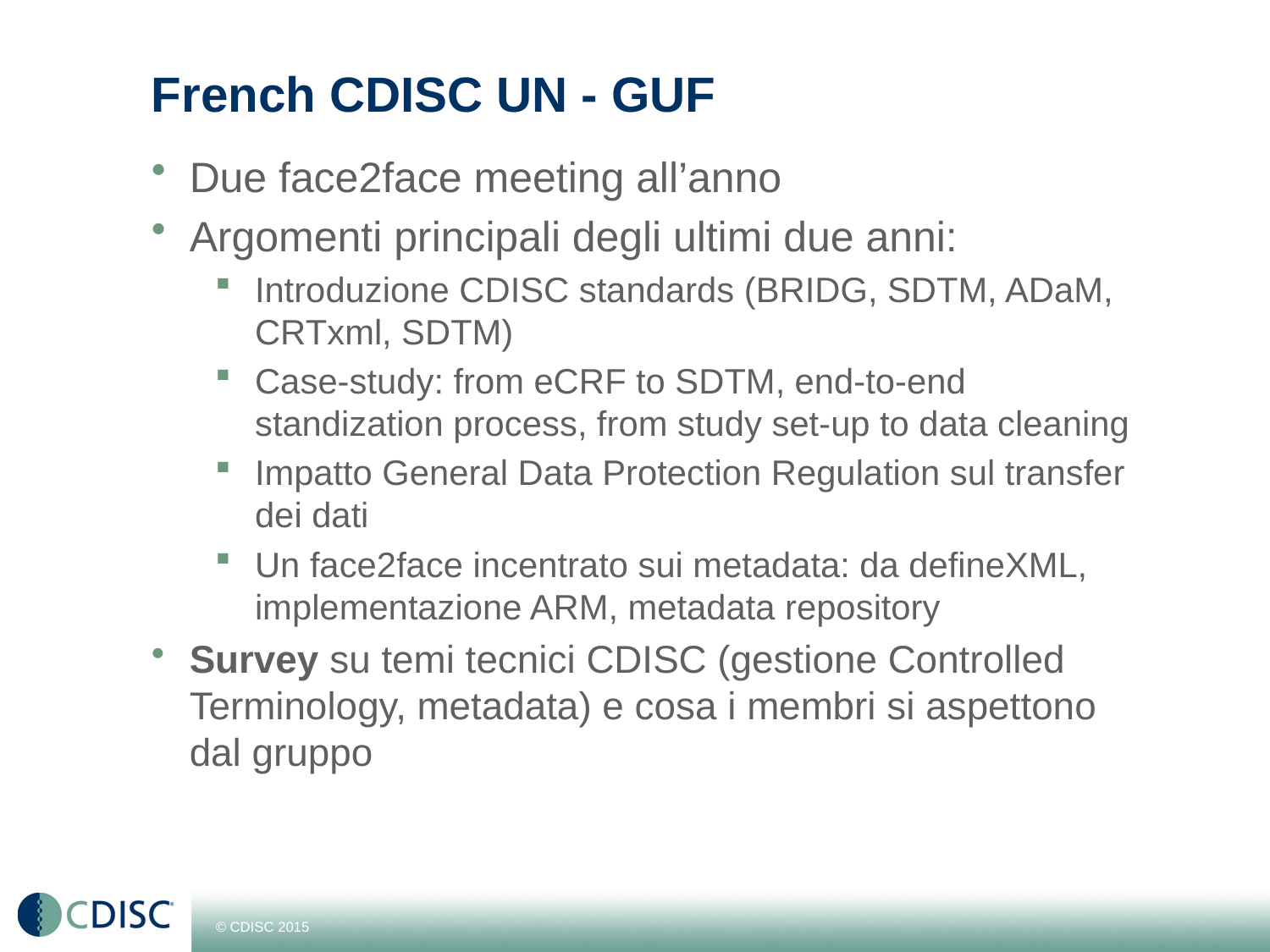

# French CDISC UN - GUF
Due face2face meeting all’anno
Argomenti principali degli ultimi due anni:
Introduzione CDISC standards (BRIDG, SDTM, ADaM, CRTxml, SDTM)
Case-study: from eCRF to SDTM, end-to-end standization process, from study set‐up to data cleaning
Impatto General Data Protection Regulation sul transfer dei dati
Un face2face incentrato sui metadata: da defineXML, implementazione ARM, metadata repository
Survey su temi tecnici CDISC (gestione Controlled Terminology, metadata) e cosa i membri si aspettono dal gruppo